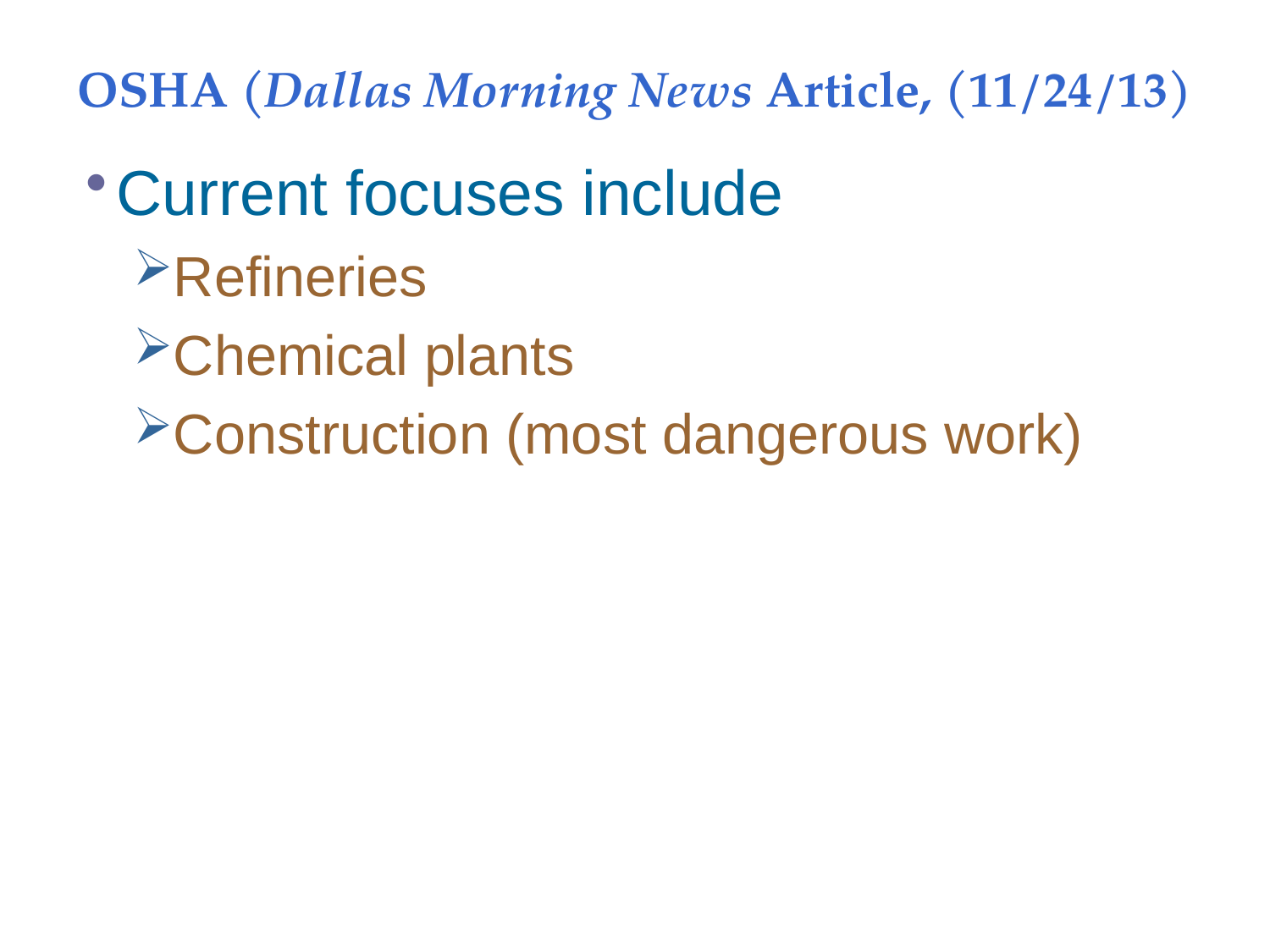

# OSHA (Dallas Morning News Article, (11/24/13)
Current focuses include
Refineries
Chemical plants
Construction (most dangerous work)